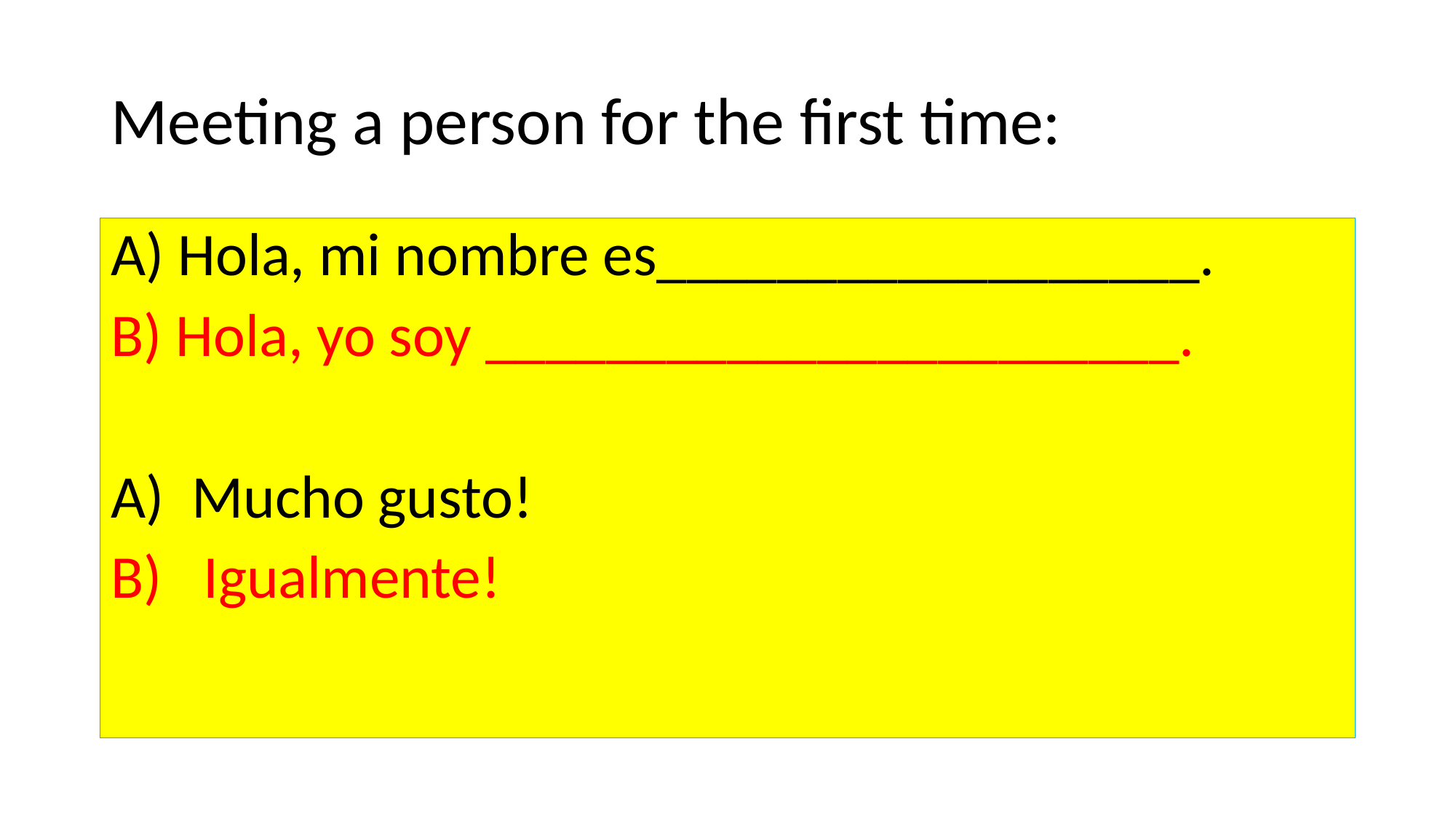

# Meeting a person for the first time:
A) Hola, mi nombre es__________________.
B) Hola, yo soy _______________________.

A)  Mucho gusto!
B)   Igualmente!